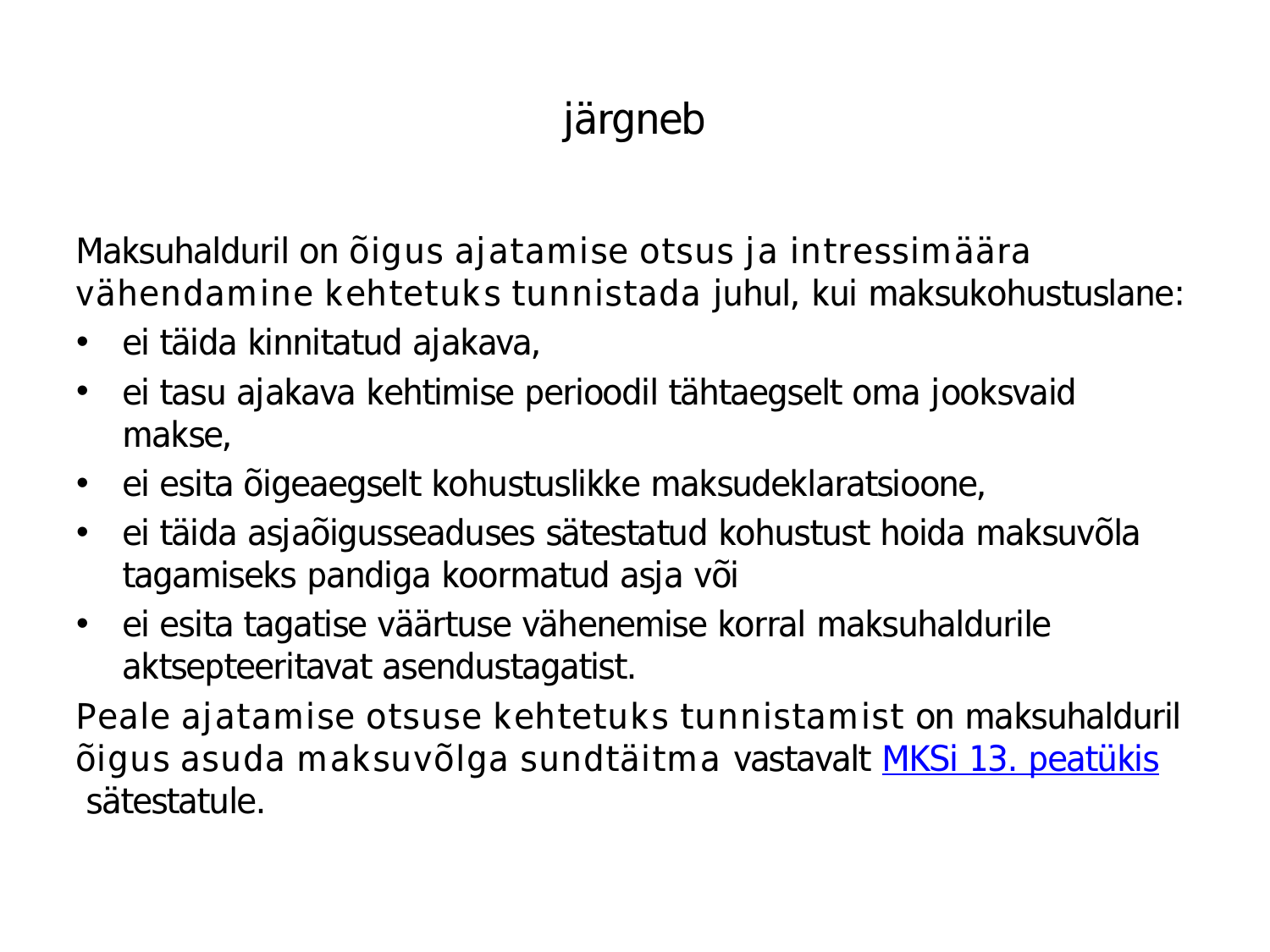

# järgneb
Maksuhalduril on õigus ajatamise otsus ja intressimäära vähendamine kehtetuks tunnistada juhul, kui maksukohustuslane:
ei täida kinnitatud ajakava,
ei tasu ajakava kehtimise perioodil tähtaegselt oma jooksvaid makse,
ei esita õigeaegselt kohustuslikke maksudeklaratsioone,
ei täida asjaõigusseaduses sätestatud kohustust hoida maksuvõla tagamiseks pandiga koormatud asja või
ei esita tagatise väärtuse vähenemise korral maksuhaldurile aktsepteeritavat asendustagatist.
Peale ajatamise otsuse kehtetuks tunnistamist on maksuhalduril õigus asuda maksuvõlga sundtäitma vastavalt MKSi 13. peatükis sätestatule.